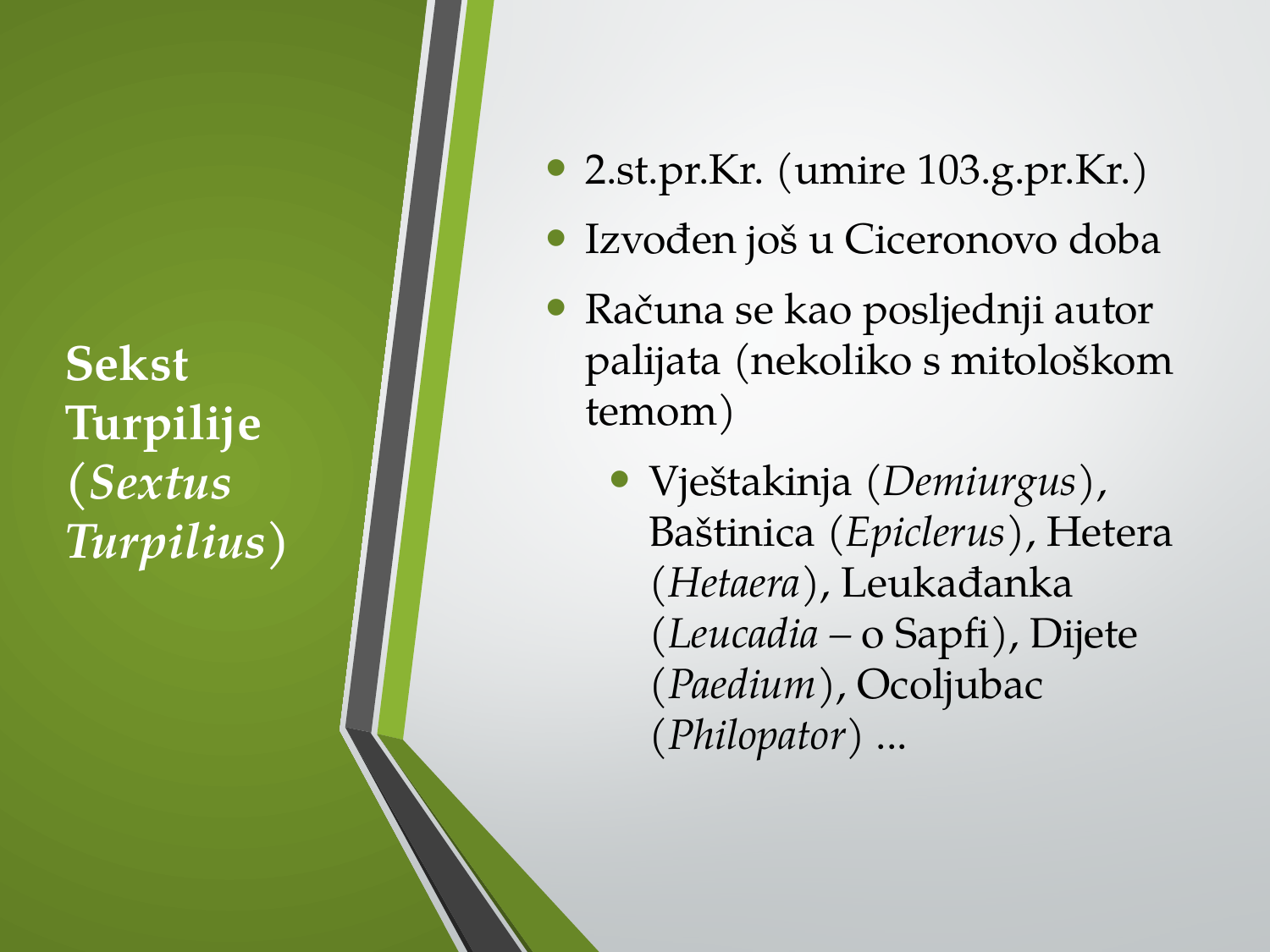

# Sekst Turpilije (Sextus Turpilius)
2.st.pr.Kr. (umire 103.g.pr.Kr.)
Izvođen još u Ciceronovo doba
Računa se kao posljednji autor palijata (nekoliko s mitološkom temom)
Vještakinja (Demiurgus), Baštinica (Epiclerus), Hetera (Hetaera), Leukađanka (Leucadia – o Sapfi), Dijete (Paedium), Ocoljubac (Philopator) ...